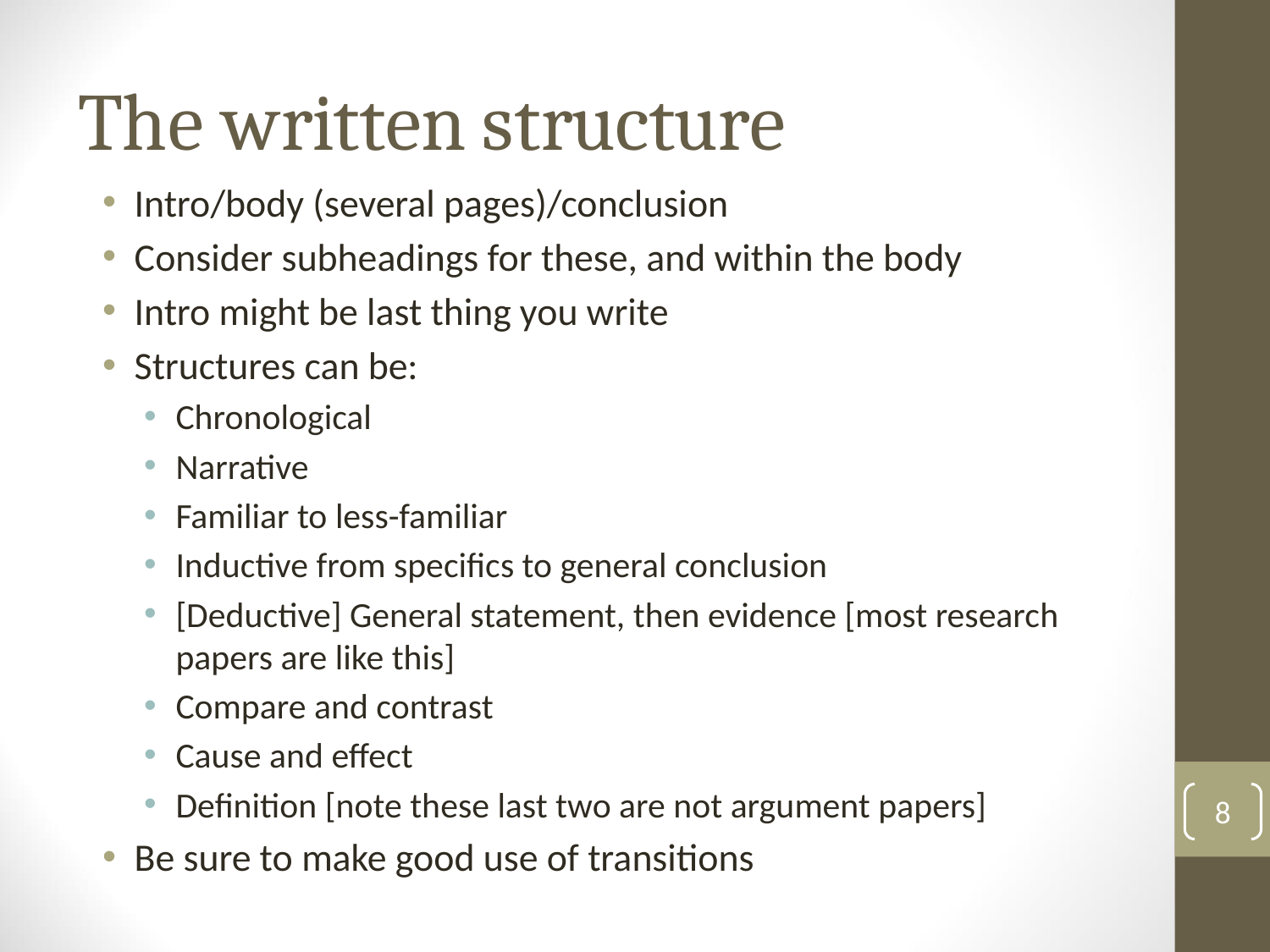

# The written structure
Intro/body (several pages)/conclusion
Consider subheadings for these, and within the body
Intro might be last thing you write
Structures can be:
Chronological
Narrative
Familiar to less-familiar
Inductive from specifics to general conclusion
[Deductive] General statement, then evidence [most research papers are like this]
Compare and contrast
Cause and effect
Definition [note these last two are not argument papers]
Be sure to make good use of transitions
8